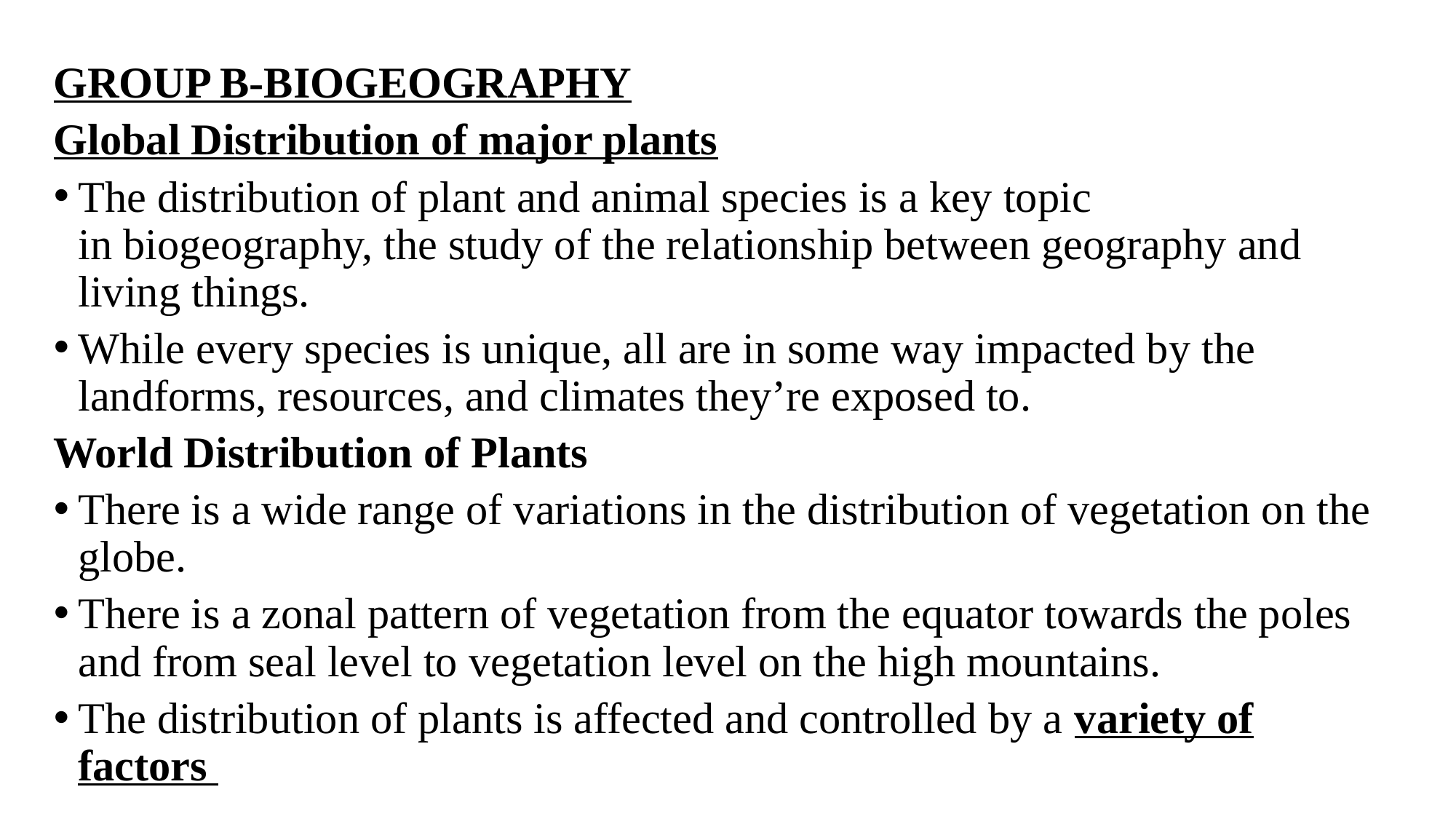

GROUP B-BIOGEOGRAPHY
Global Distribution of major plants
The distribution of plant and animal species is a key topic in biogeography, the study of the relationship between geography and living things.
While every species is unique, all are in some way impacted by the landforms, resources, and climates they’re exposed to.
World Distribution of Plants
There is a wide range of variations in the distribution of vegetation on the globe.
There is a zonal pattern of vegetation from the equator towards the poles and from seal level to vegetation level on the high mountains.
The distribution of plants is affected and controlled by a variety of factors